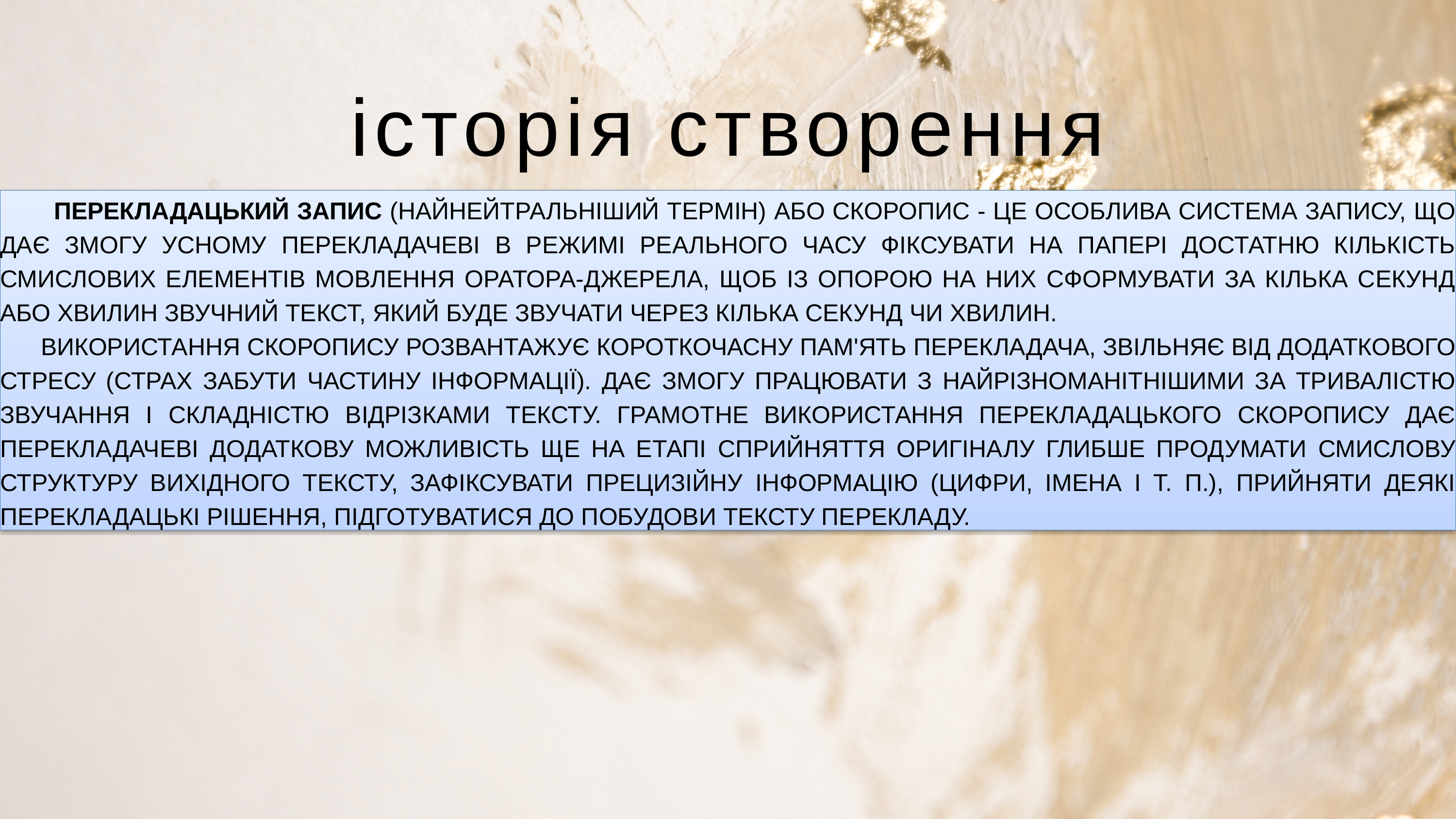

історія створення
       ПЕРЕКЛАДАЦЬКИЙ ЗАПИС (НАЙНЕЙТРАЛЬНІШИЙ ТЕРМІН) АБО СКОРОПИС - ЦЕ ОСОБЛИВА СИСТЕМА ЗАПИСУ, ЩО ДАЄ ЗМОГУ УСНОМУ ПЕРЕКЛАДАЧЕВІ В РЕЖИМІ РЕАЛЬНОГО ЧАСУ ФІКСУВАТИ НА ПАПЕРІ ДОСТАТНЮ КІЛЬКІСТЬ СМИСЛОВИХ ЕЛЕМЕНТІВ МОВЛЕННЯ ОРАТОРА-ДЖЕРЕЛА, ЩОБ ІЗ ОПОРОЮ НА НИХ СФОРМУВАТИ ЗА КІЛЬКА СЕКУНД АБО ХВИЛИН ЗВУЧНИЙ ТЕКСТ, ЯКИЙ БУДЕ ЗВУЧАТИ ЧЕРЕЗ КІЛЬКА СЕКУНД ЧИ ХВИЛИН.
      ВИКОРИСТАННЯ СКОРОПИСУ РОЗВАНТАЖУЄ КОРОТКОЧАСНУ ПАМ'ЯТЬ ПЕРЕКЛАДАЧА, ЗВІЛЬНЯЄ ВІД ДОДАТКОВОГО СТРЕСУ (СТРАХ ЗАБУТИ ЧАСТИНУ ІНФОРМАЦІЇ). ДАЄ ЗМОГУ ПРАЦЮВАТИ З НАЙРІЗНОМАНІТНІШИМИ ЗА ТРИВАЛІСТЮ ЗВУЧАННЯ І СКЛАДНІСТЮ ВІДРІЗКАМИ ТЕКСТУ. ГРАМОТНЕ ВИКОРИСТАННЯ ПЕРЕКЛАДАЦЬКОГО СКОРОПИСУ ДАЄ ПЕРЕКЛАДАЧЕВІ ДОДАТКОВУ МОЖЛИВІСТЬ ЩЕ НА ЕТАПІ СПРИЙНЯТТЯ ОРИГІНАЛУ ГЛИБШЕ ПРОДУМАТИ СМИСЛОВУ СТРУКТУРУ ВИХІДНОГО ТЕКСТУ, ЗАФІКСУВАТИ ПРЕЦИЗІЙНУ ІНФОРМАЦІЮ (ЦИФРИ, ІМЕНА І Т. П.), ПРИЙНЯТИ ДЕЯКІ ПЕРЕКЛАДАЦЬКІ РІШЕННЯ, ПІДГОТУВАТИСЯ ДО ПОБУДОВИ ТЕКСТУ ПЕРЕКЛАДУ.